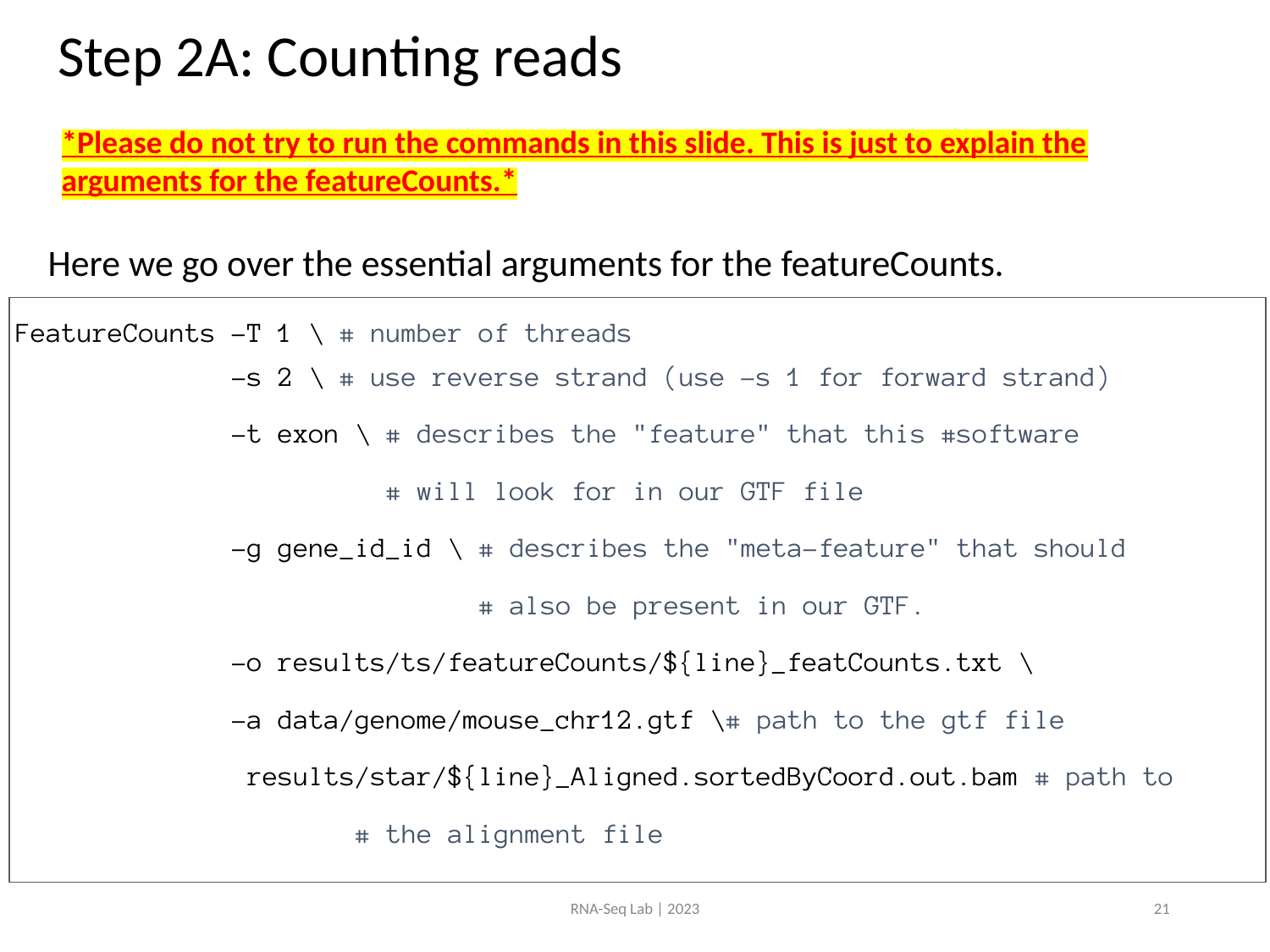

# Step 2A: Counting reads
*Please do not try to run the commands in this slide. This is just to explain the arguments for the featureCounts.*
Here we go over the essential arguments for the featureCounts.
FeatureCounts -T 1 \ # number of threads
              -s 2 \ # use reverse strand (use -s 1 for forward strand)
              -t exon \ # describes the "feature" that this #software
                        # will look for in our GTF file
              -g gene_id_id \ # describes the "meta-feature" that should
                              # also be present in our GTF.
              -o results/ts/featureCounts/${line}_featCounts.txt \
              -a data/genome/mouse_chr12.gtf \# path to the gtf file
               results/star/${line}_Aligned.sortedByCoord.out.bam # path to
                      # the alignment file
RNA-Seq Lab | 2023
21